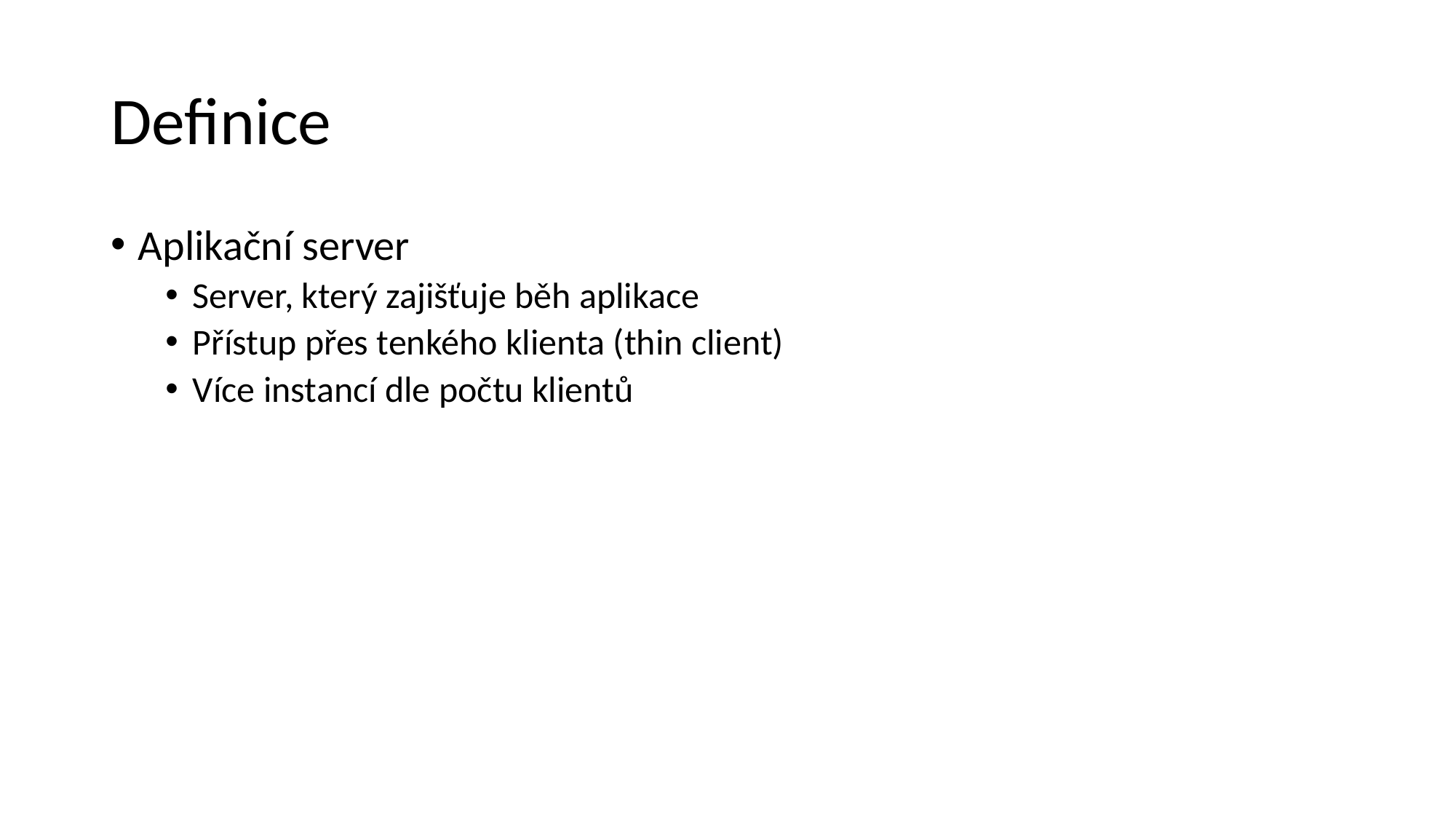

# Definice
Aplikační server
Server, který zajišťuje běh aplikace
Přístup přes tenkého klienta (thin client)
Více instancí dle počtu klientů